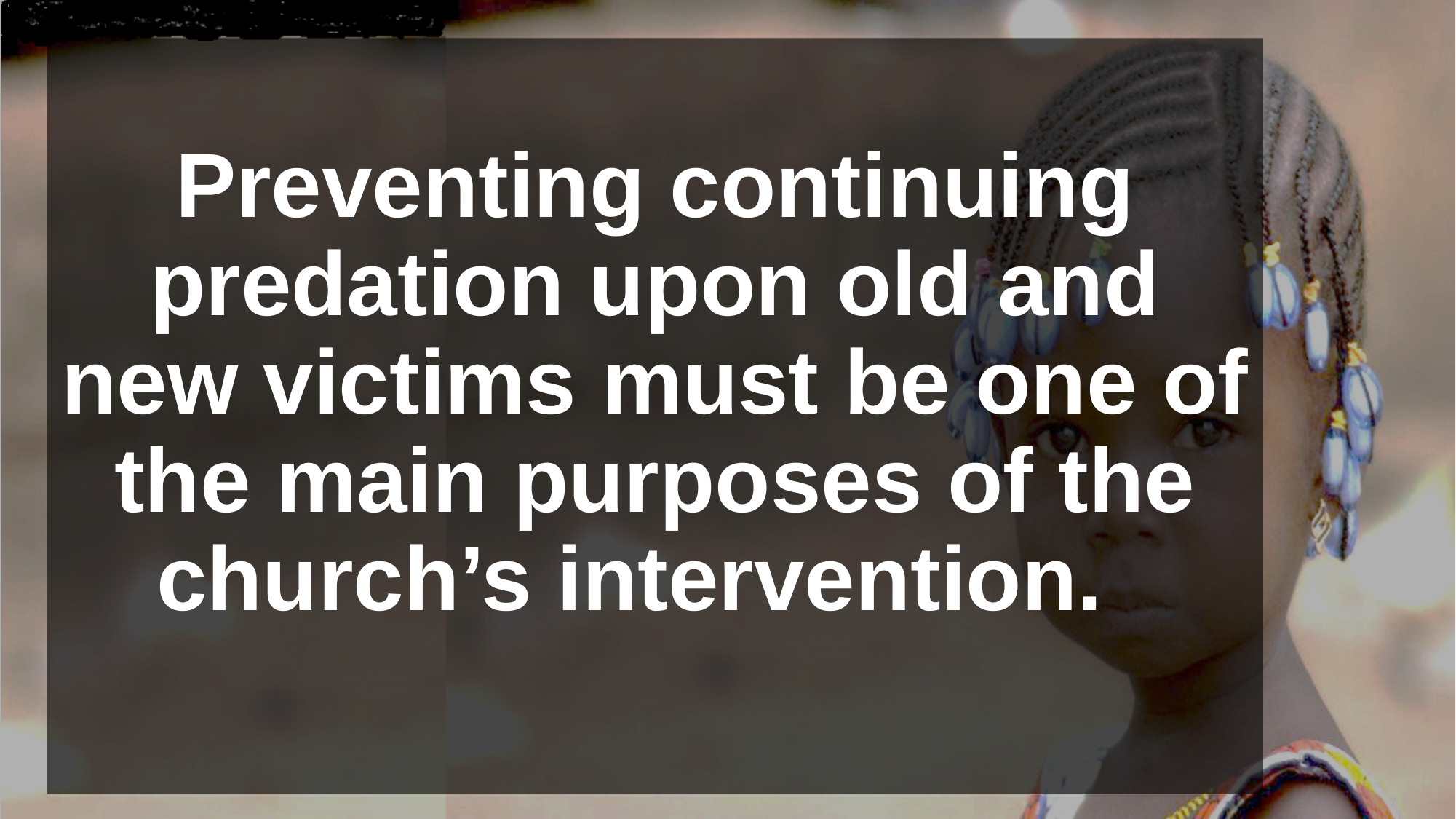

# Preventing continuing predation upon old and new victims must be one of the main purposes of the church’s intervention.